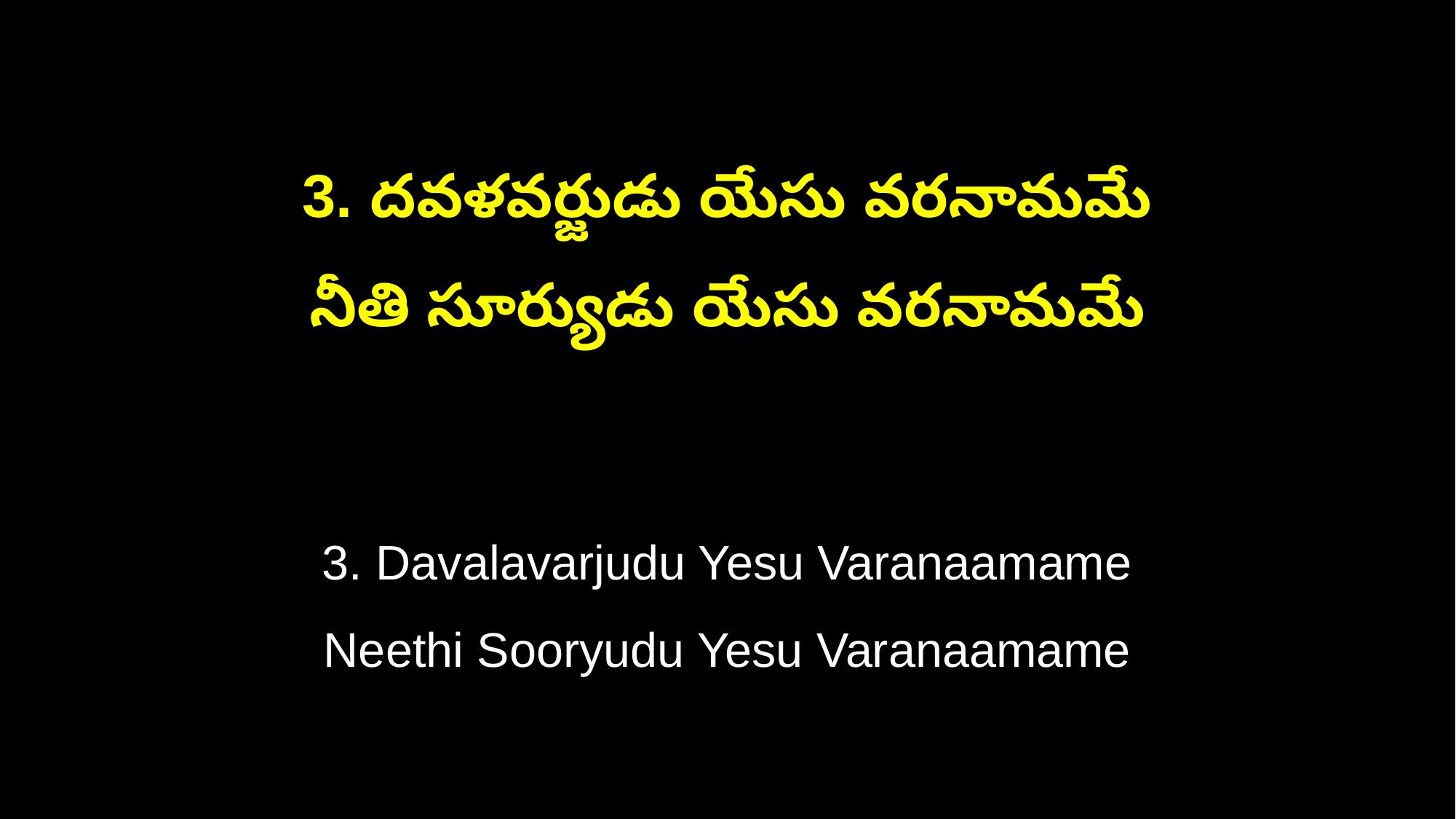

3. దవళవర్జుడు యేసు వరనామమే
నీతి సూర్యుడు యేసు వరనామమే
3. Davalavarjudu Yesu Varanaamame
Neethi Sooryudu Yesu Varanaamame